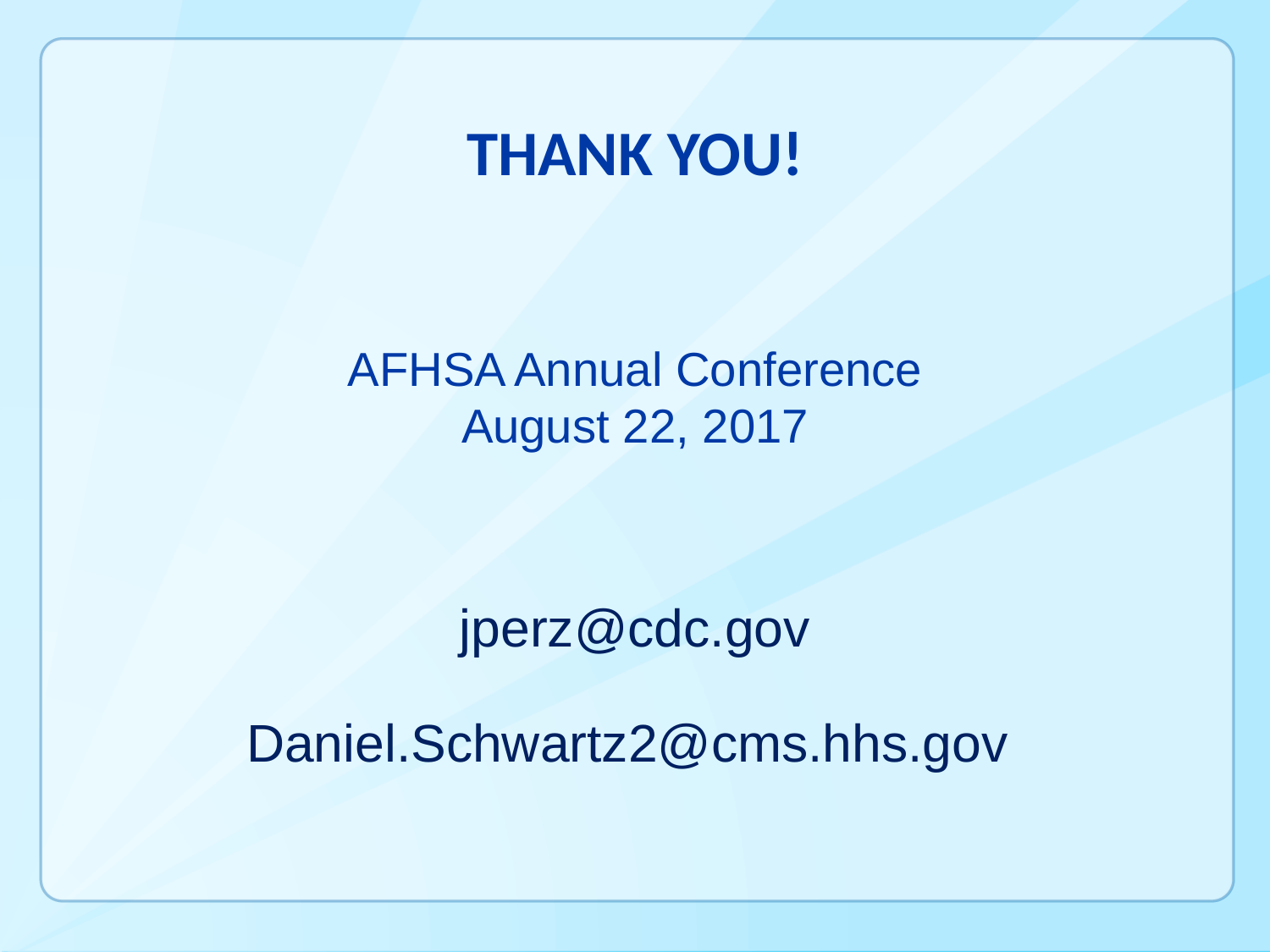

# THANK YOU! AFHSA Annual Conference August 22, 2017
jperz@cdc.gov

Daniel.Schwartz2@cms.hhs.gov